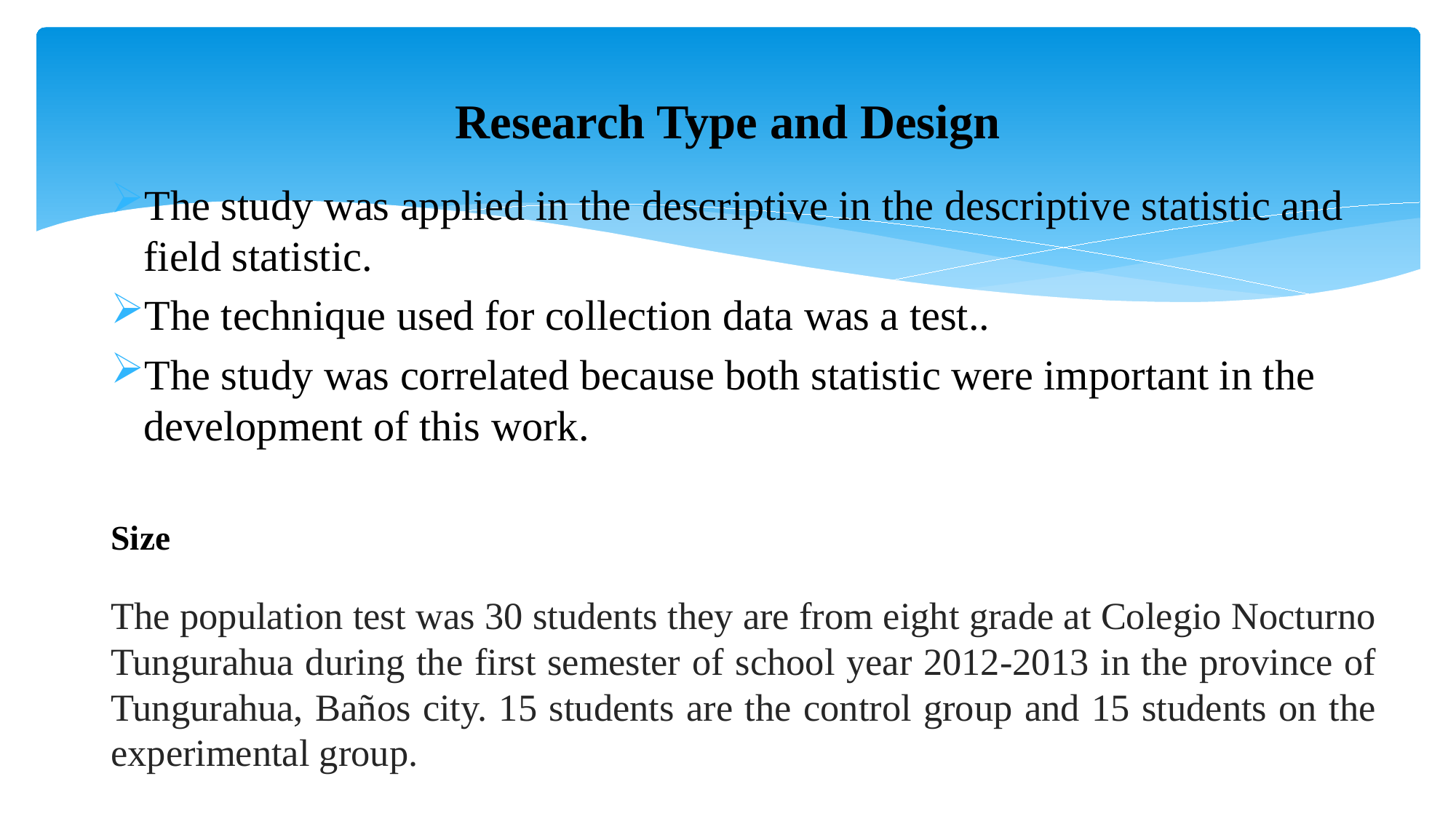

# Research Type and Design
The study was applied in the descriptive in the descriptive statistic and field statistic.
The technique used for collection data was a test..
The study was correlated because both statistic were important in the development of this work.
Size

The population test was 30 students they are from eight grade at Colegio Nocturno Tungurahua during the first semester of school year 2012-2013 in the province of Tungurahua, Baños city. 15 students are the control group and 15 students on the experimental group.